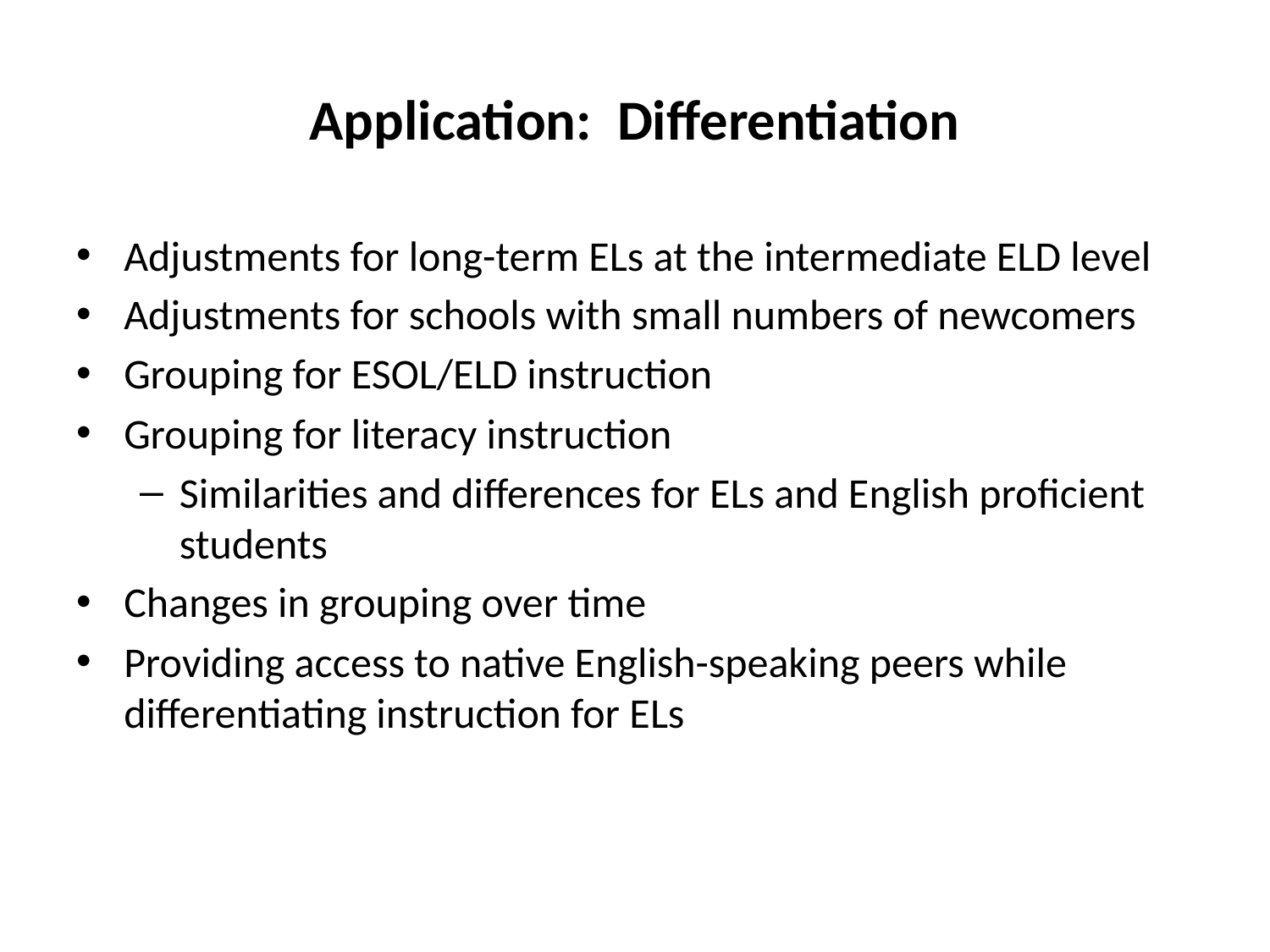

# Application:  Differentiation
Adjustments for long-term ELs at the intermediate ELD level
Adjustments for schools with small numbers of newcomers
Grouping for ESOL/ELD instruction
Grouping for literacy instruction
Similarities and differences for ELs and English proficient students
Changes in grouping over time
Providing access to native English-speaking peers while differentiating instruction for ELs